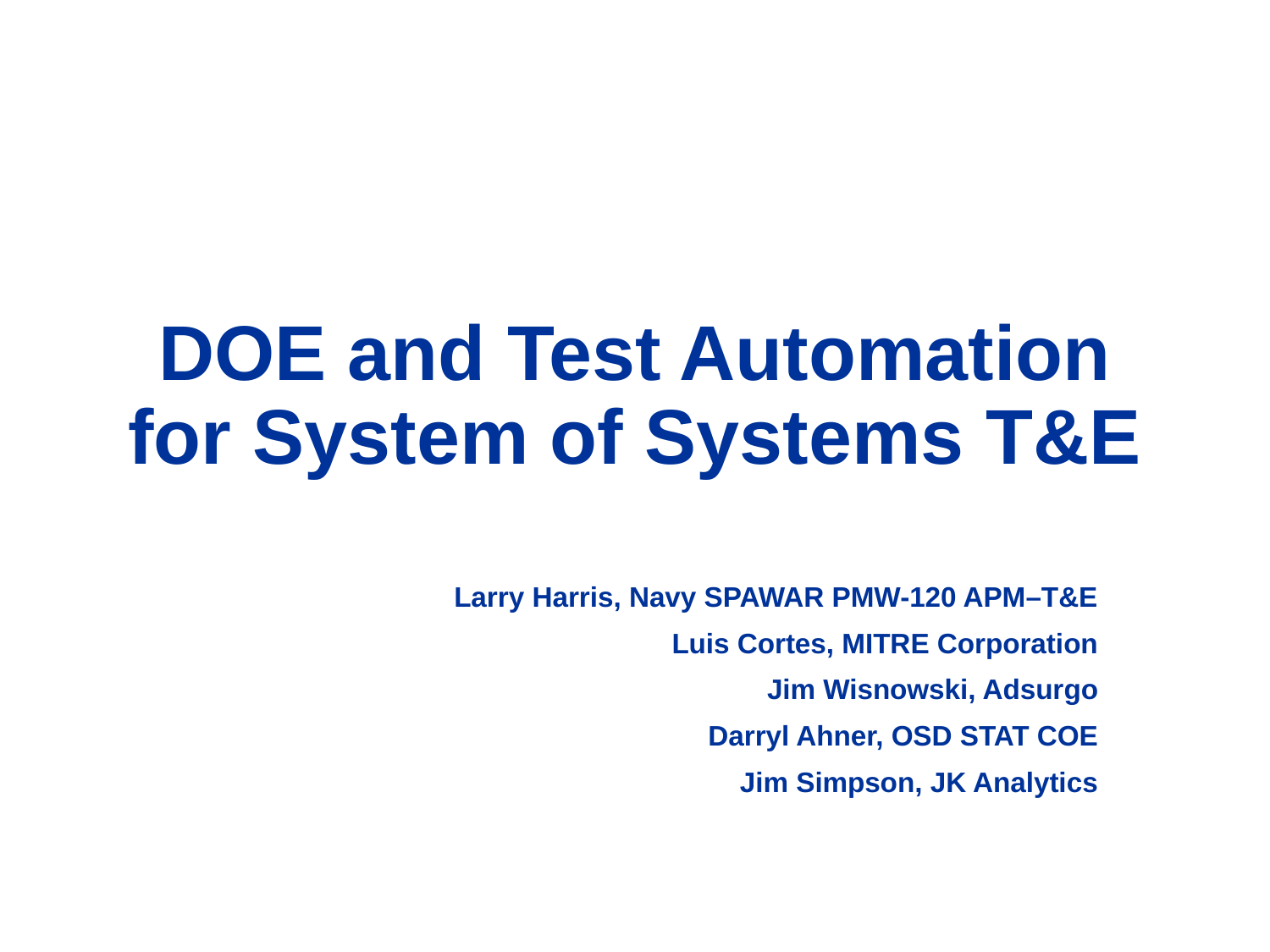

# DOE and Test Automation for System of Systems T&E
Larry Harris, Navy SPAWAR PMW-120 APM–T&E
Luis Cortes, MITRE Corporation
Jim Wisnowski, Adsurgo
Darryl Ahner, OSD STAT COE
Jim Simpson, JK Analytics